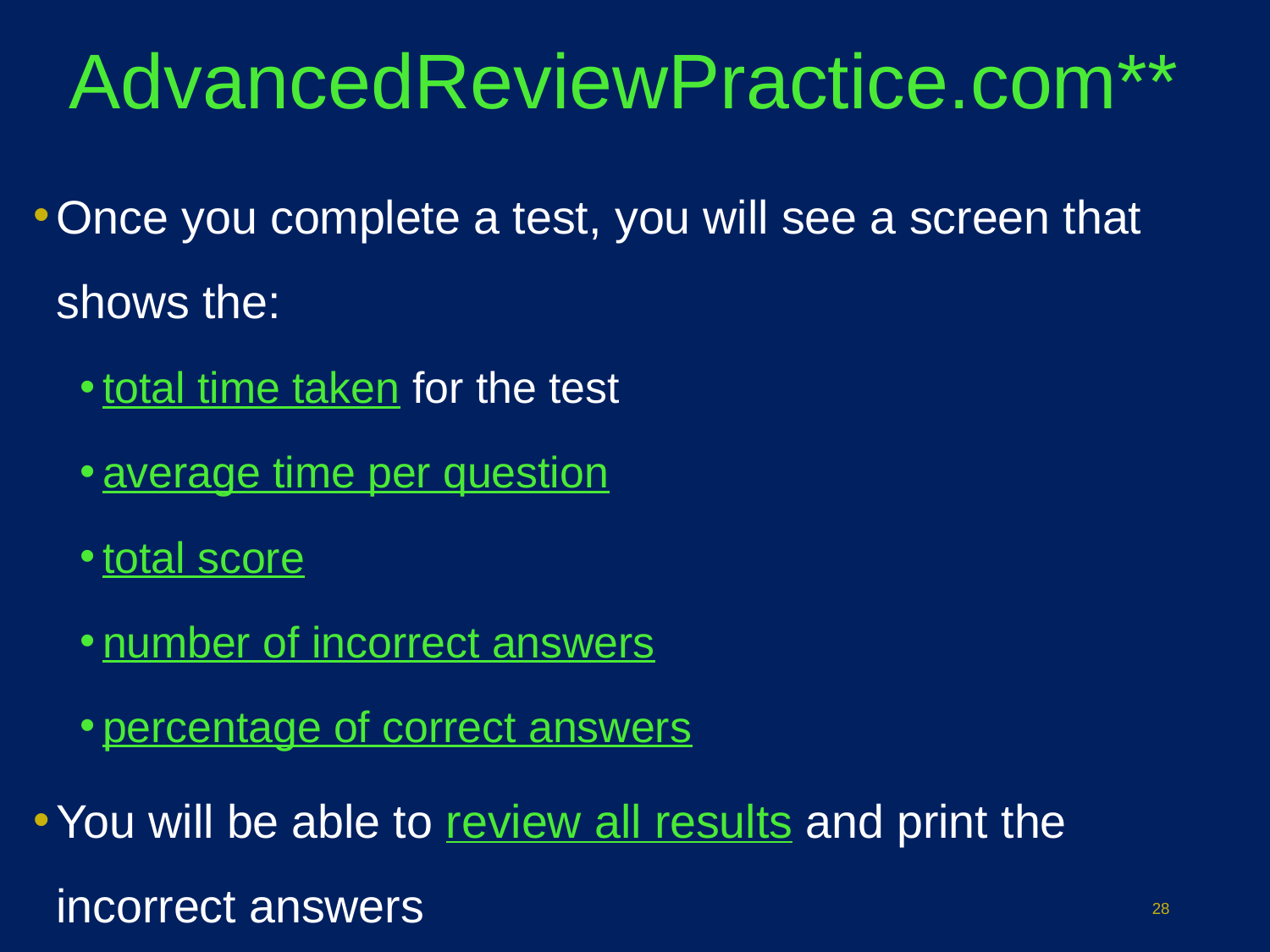

# AdvancedReviewPractice.com**
Once you complete a test, you will see a screen that shows the:
total time taken for the test
average time per question
total score
number of incorrect answers
percentage of correct answers
You will be able to review all results and print the incorrect answers

28